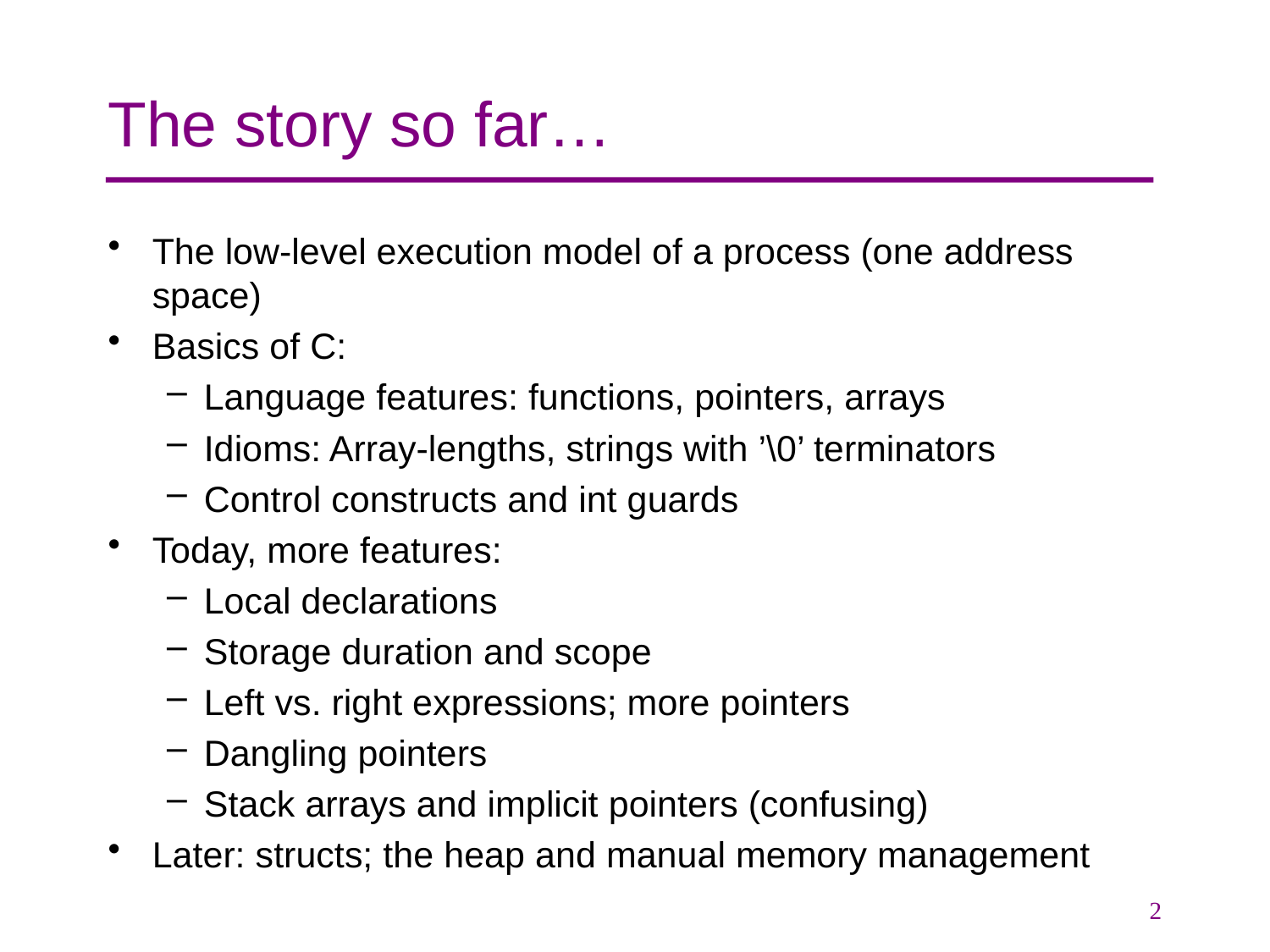

# The story so far…
The low-level execution model of a process (one address space)
Basics of C:
Language features: functions, pointers, arrays
Idioms: Array-lengths, strings with ’\0’ terminators
Control constructs and int guards
Today, more features:
Local declarations
Storage duration and scope
Left vs. right expressions; more pointers
Dangling pointers
Stack arrays and implicit pointers (confusing)
Later: structs; the heap and manual memory management
2